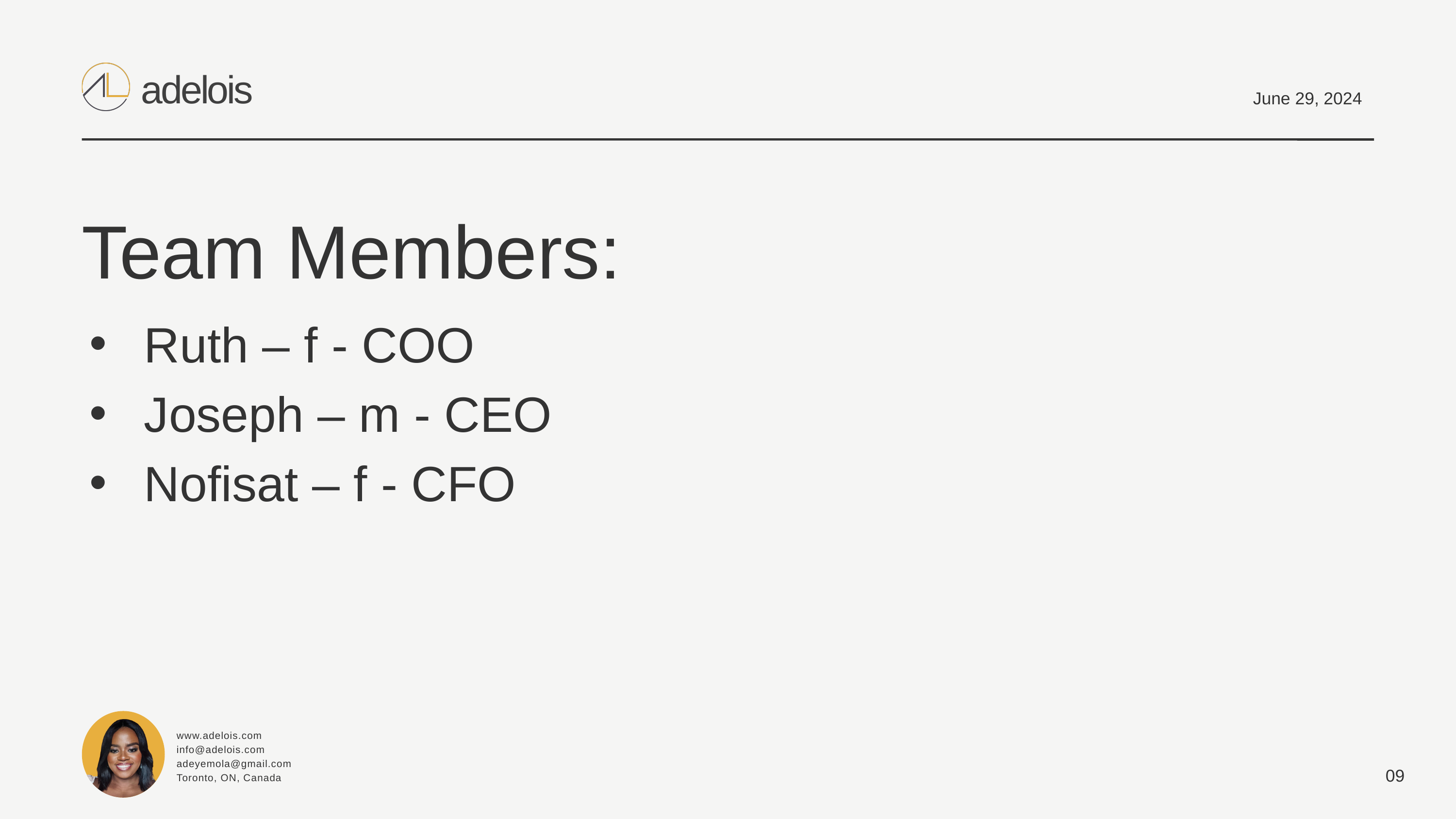

adelois

June 29, 2024

Team Members:
Ruth – f - COO
Joseph – m - CEO
Nofisat – f - CFO

www.adelois.com
info@adelois.com
adeyemola@gmail.com
Toronto, ON, Canada
09